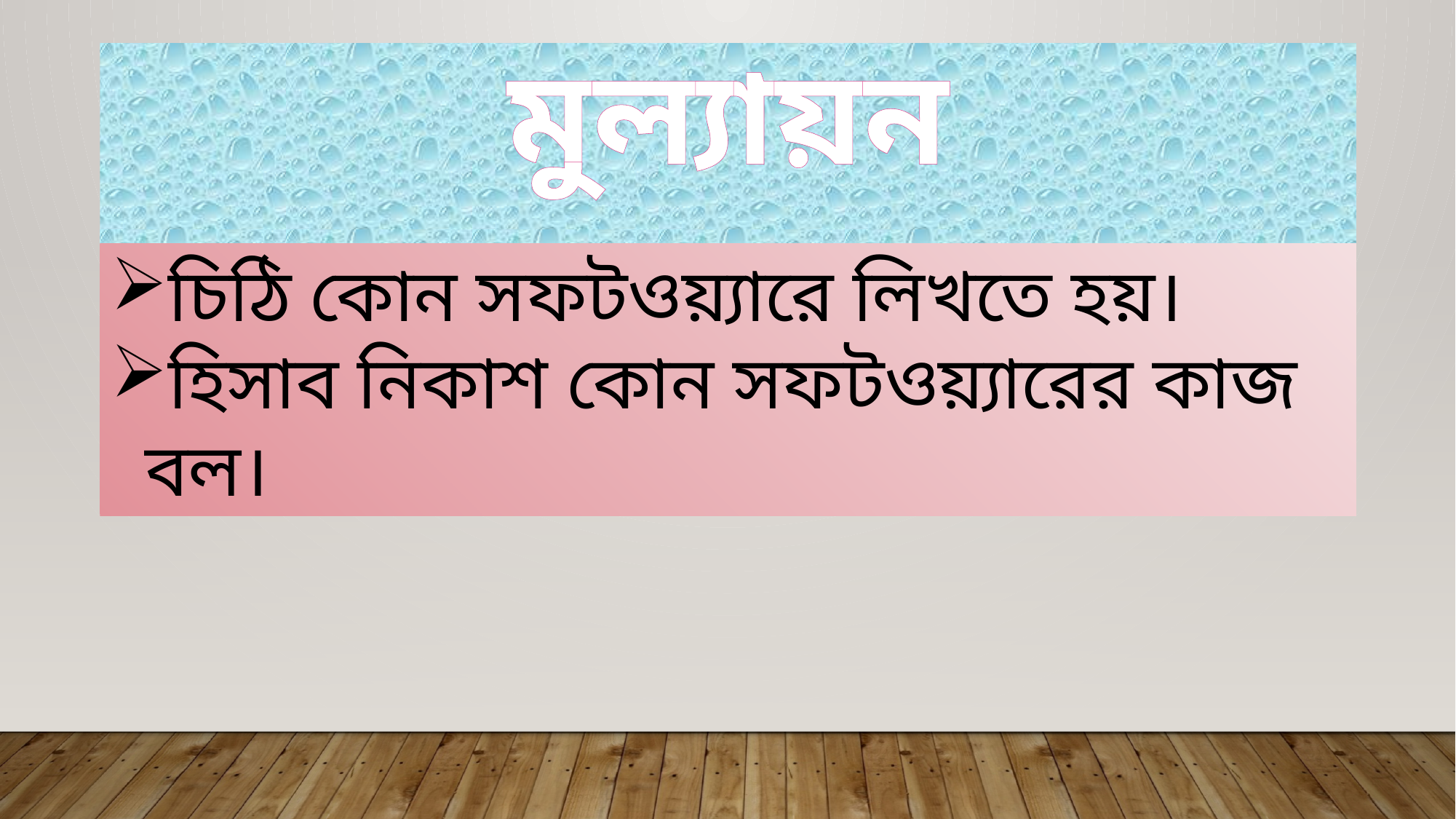

# মুল্যায়ন
চিঠি কোন সফটওয়্যারে লিখতে হয়।
হিসাব নিকাশ কোন সফটওয়্যারের কাজ বল।